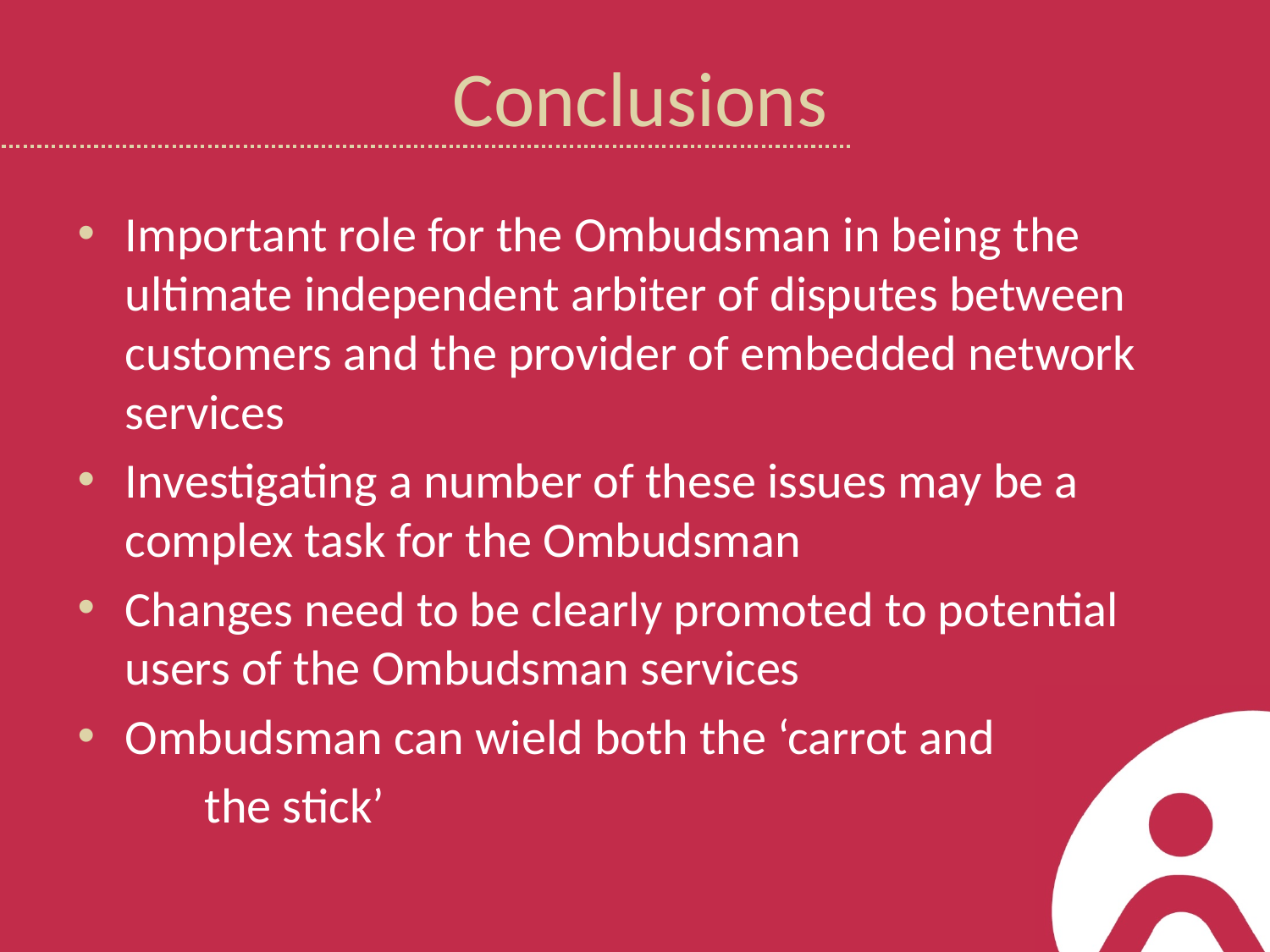

# Conclusions
Important role for the Ombudsman in being the ultimate independent arbiter of disputes between customers and the provider of embedded network services
Investigating a number of these issues may be a complex task for the Ombudsman
Changes need to be clearly promoted to potential users of the Ombudsman services
Ombudsman can wield both the ‘carrot and
	the stick’